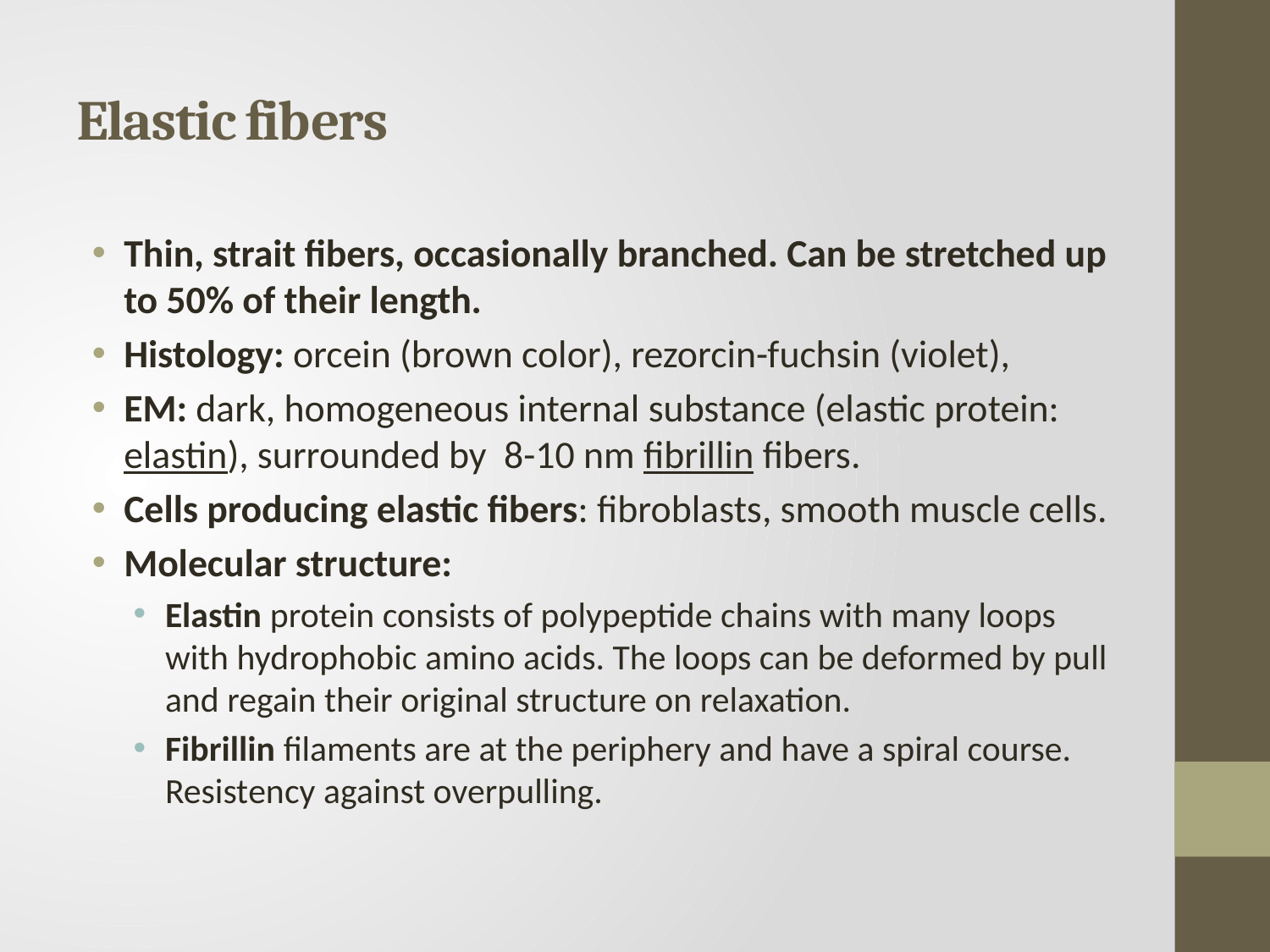

# Elastic fibers
Thin, strait fibers, occasionally branched. Can be stretched up to 50% of their length.
Histology: orcein (brown color), rezorcin-fuchsin (violet),
EM: dark, homogeneous internal substance (elastic protein: elastin), surrounded by  8-10 nm fibrillin fibers.
Cells producing elastic fibers: fibroblasts, smooth muscle cells.
Molecular structure:
Elastin protein consists of polypeptide chains with many loops with hydrophobic amino acids. The loops can be deformed by pull and regain their original structure on relaxation.
Fibrillin filaments are at the periphery and have a spiral course. Resistency against overpulling.